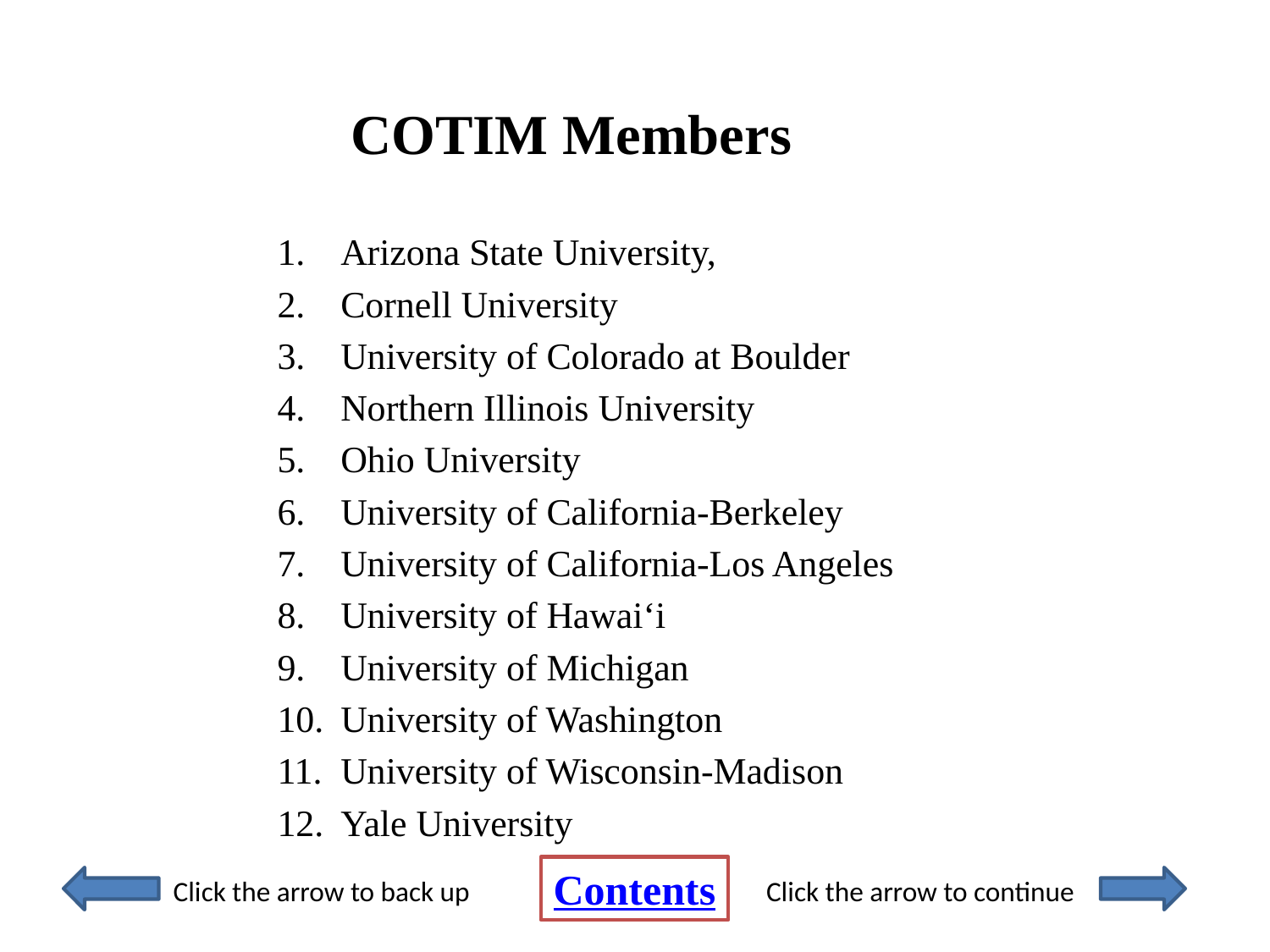

# COTIM Members
Arizona State University,
Cornell University
University of Colorado at Boulder
Northern Illinois University
Ohio University
University of California-Berkeley
University of California-Los Angeles
University of Hawai‘i
University of Michigan
University of Washington
University of Wisconsin-Madison
Yale University

Contents

Click the arrow to back up
Click the arrow to continue